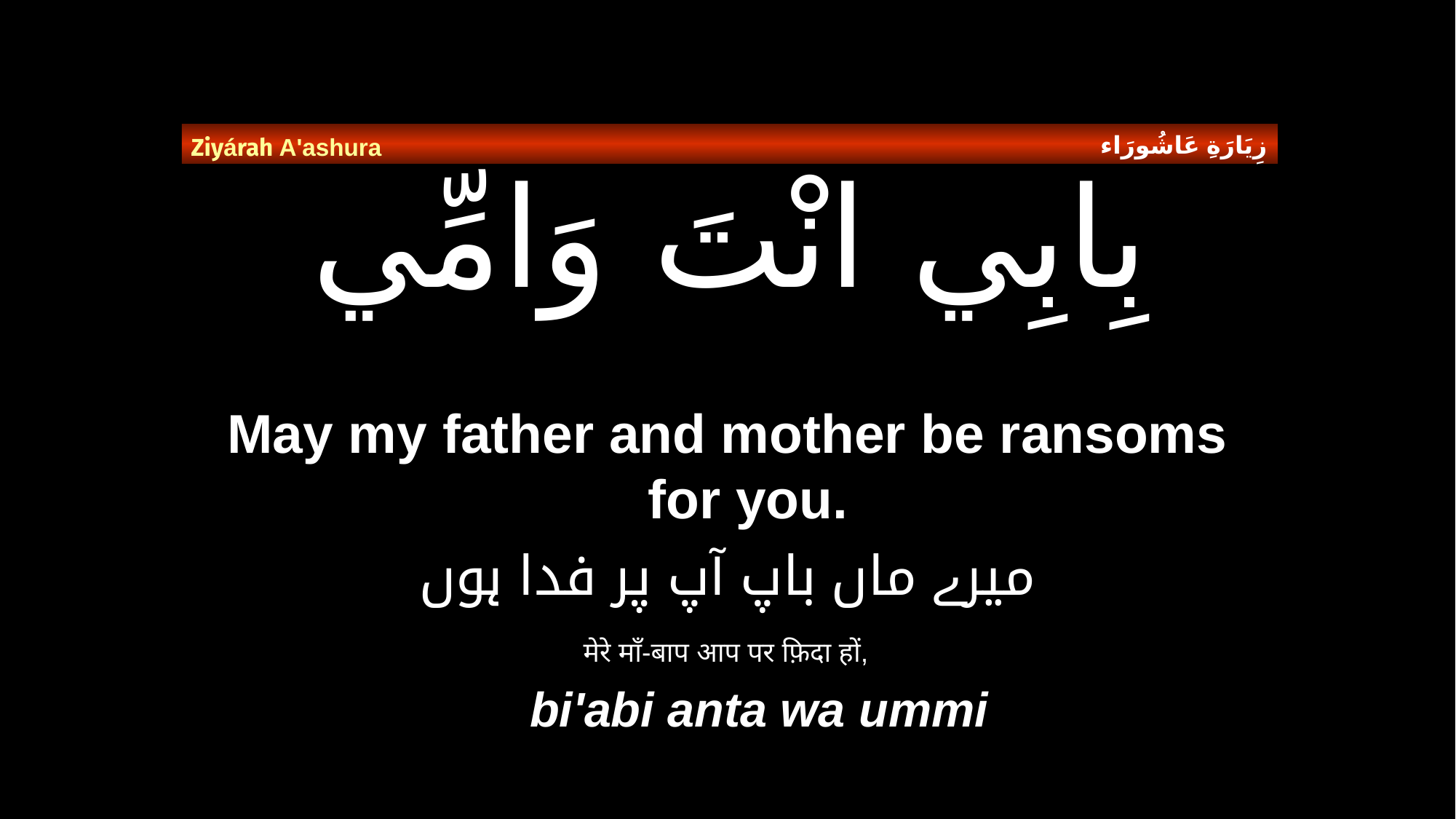

زِيَارَةِ عَاشُورَاء
Ziyárah A'ashura
# بِابِي انْتَ وَامِّي
May my father and mother be ransoms for you.
میرے ماں باپ آپ پر فدا ہوں
मेरे माँ-बाप आप पर फ़िदा हों,
bi'abi anta wa ummi